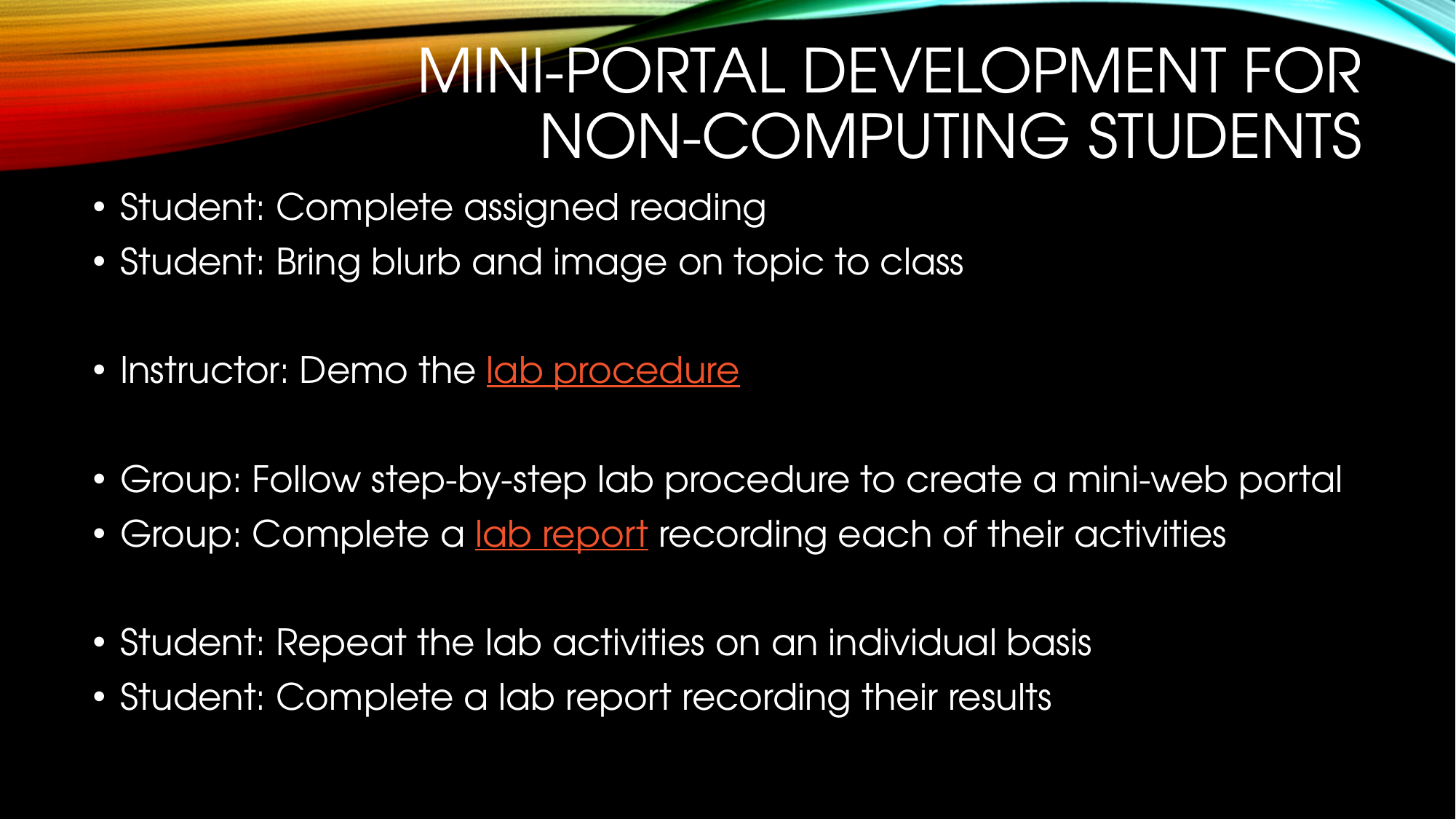

# mini-portal development for non-computing students
Student: Complete assigned reading
Student: Bring blurb and image on topic to class

Instructor: Demo the lab procedure

Group: Follow step-by-step lab procedure to create a mini-web portal
Group: Complete a lab report recording each of their activities

Student: Repeat the lab activities on an individual basis
Student: Complete a lab report recording their results